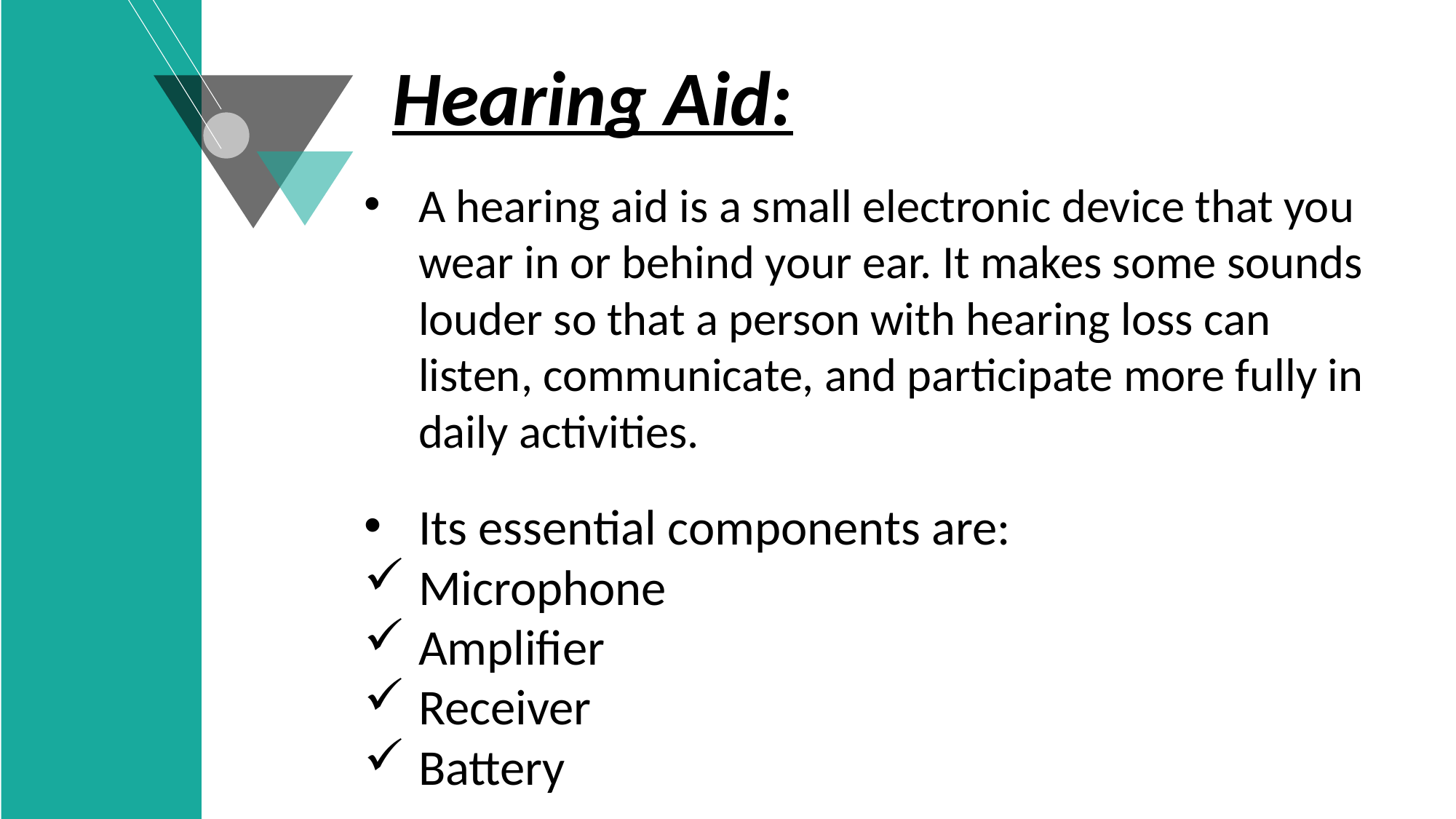

Hearing Aid:

A hearing aid is a small electronic device that you wear in or behind your ear. It makes some sounds louder so that a person with hearing loss can listen, communicate, and participate more fully in daily activities.

Its essential components are:
Microphone
Amplifier
Receiver
Battery
Add title
Add title